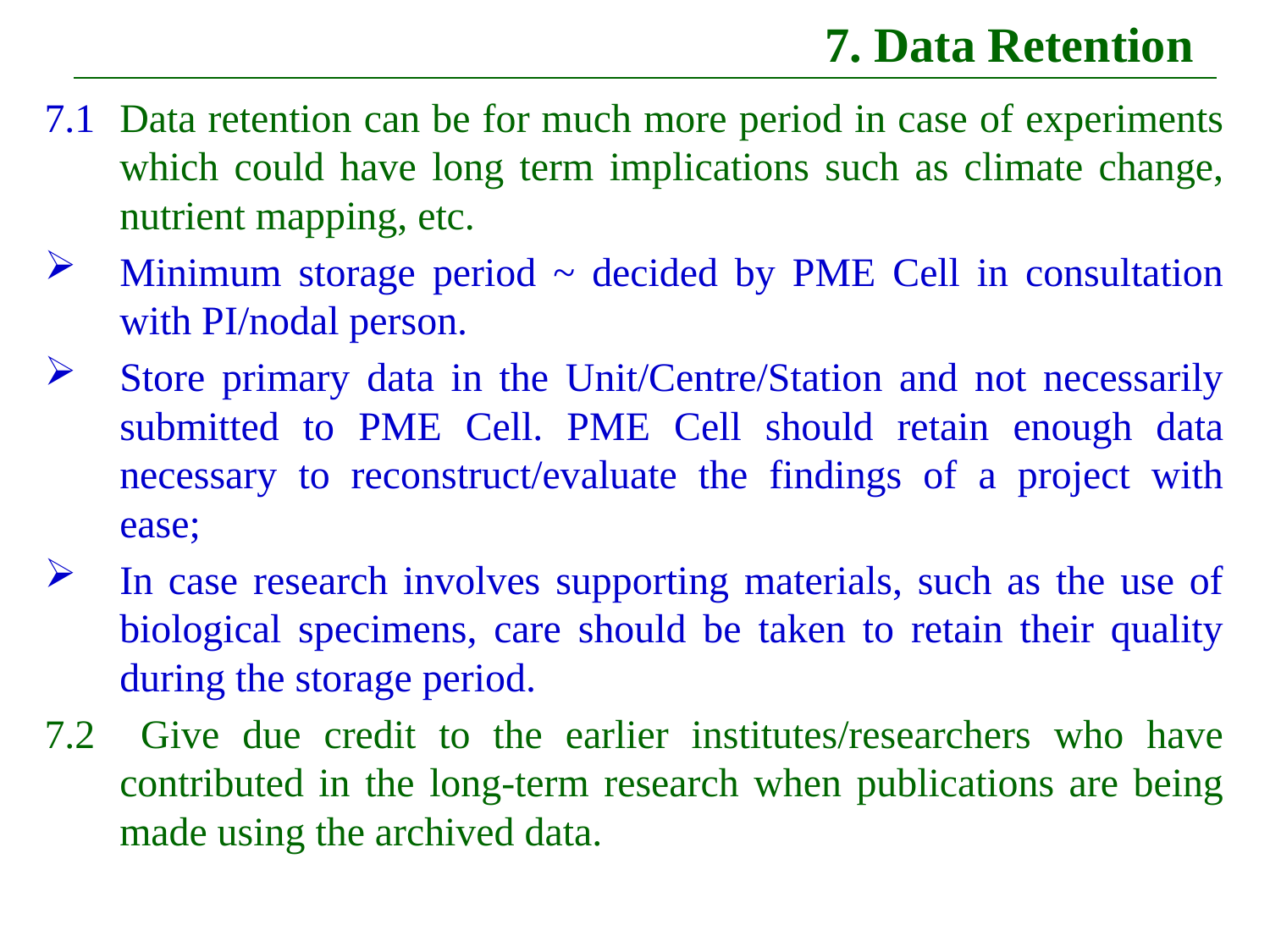

# 7. Data Retention
7.1	Data retention can be for much more period in case of experiments which could have long term implications such as climate change, nutrient mapping, etc.
Minimum storage period ~ decided by PME Cell in consultation with PI/nodal person.
Store primary data in the Unit/Centre/Station and not necessarily submitted to PME Cell. PME Cell should retain enough data necessary to reconstruct/evaluate the findings of a project with ease;
In case research involves supporting materials, such as the use of biological specimens, care should be taken to retain their quality during the storage period.
7.2  Give due credit to the earlier institutes/researchers who have contributed in the long-term research when publications are being made using the archived data.